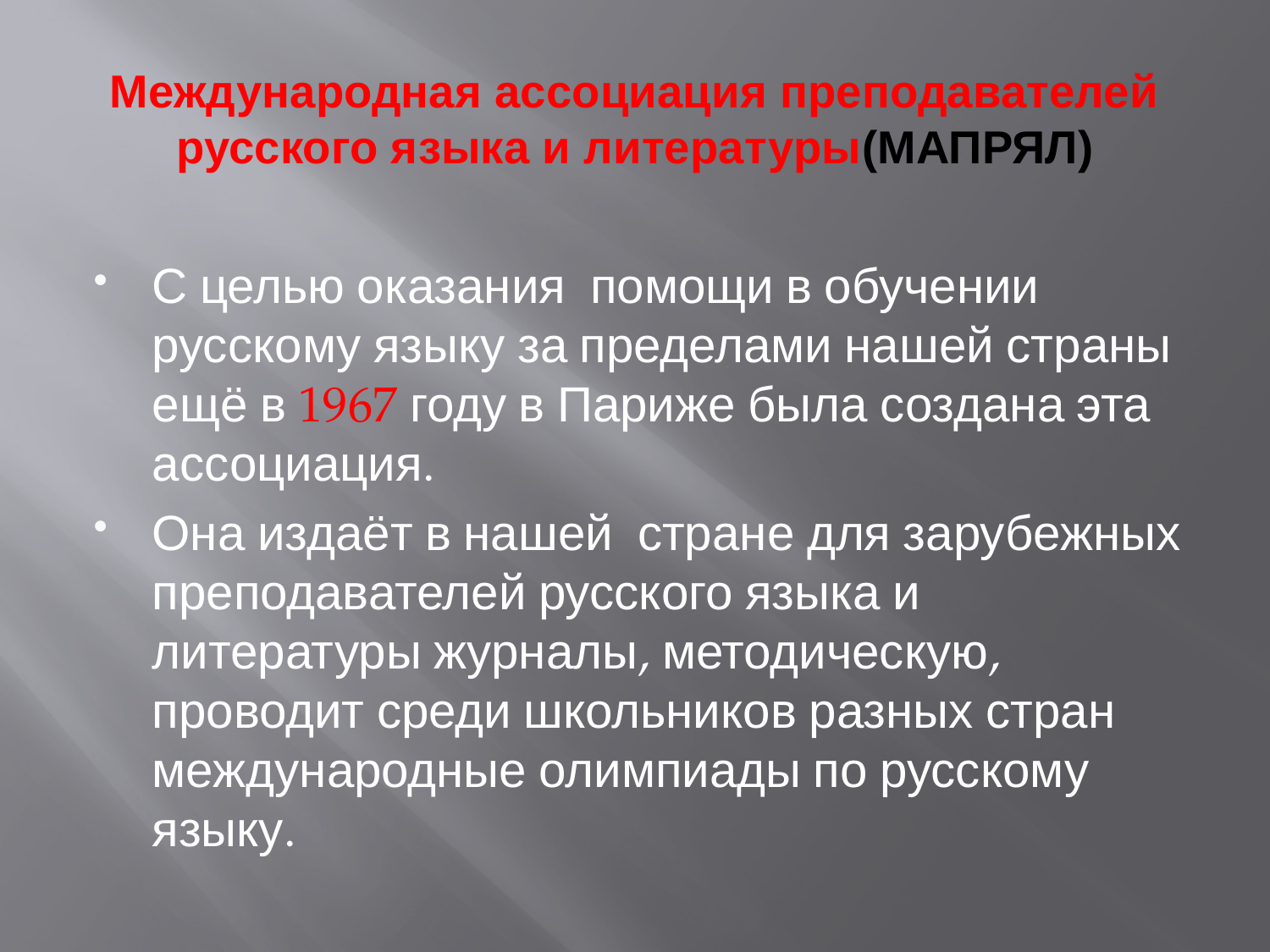

# Международная ассоциация преподавателей русского языка и литературы(МАПРЯЛ)
С целью оказания  помощи в обучении русскому языку за пределами нашей страны ещё в 1967 году в Париже была создана эта ассоциация.
Она издаёт в нашей  стране для зарубежных преподавателей русского языка и литературы журналы, методическую, проводит среди школьников разных стран международные олимпиады по русскому языку.